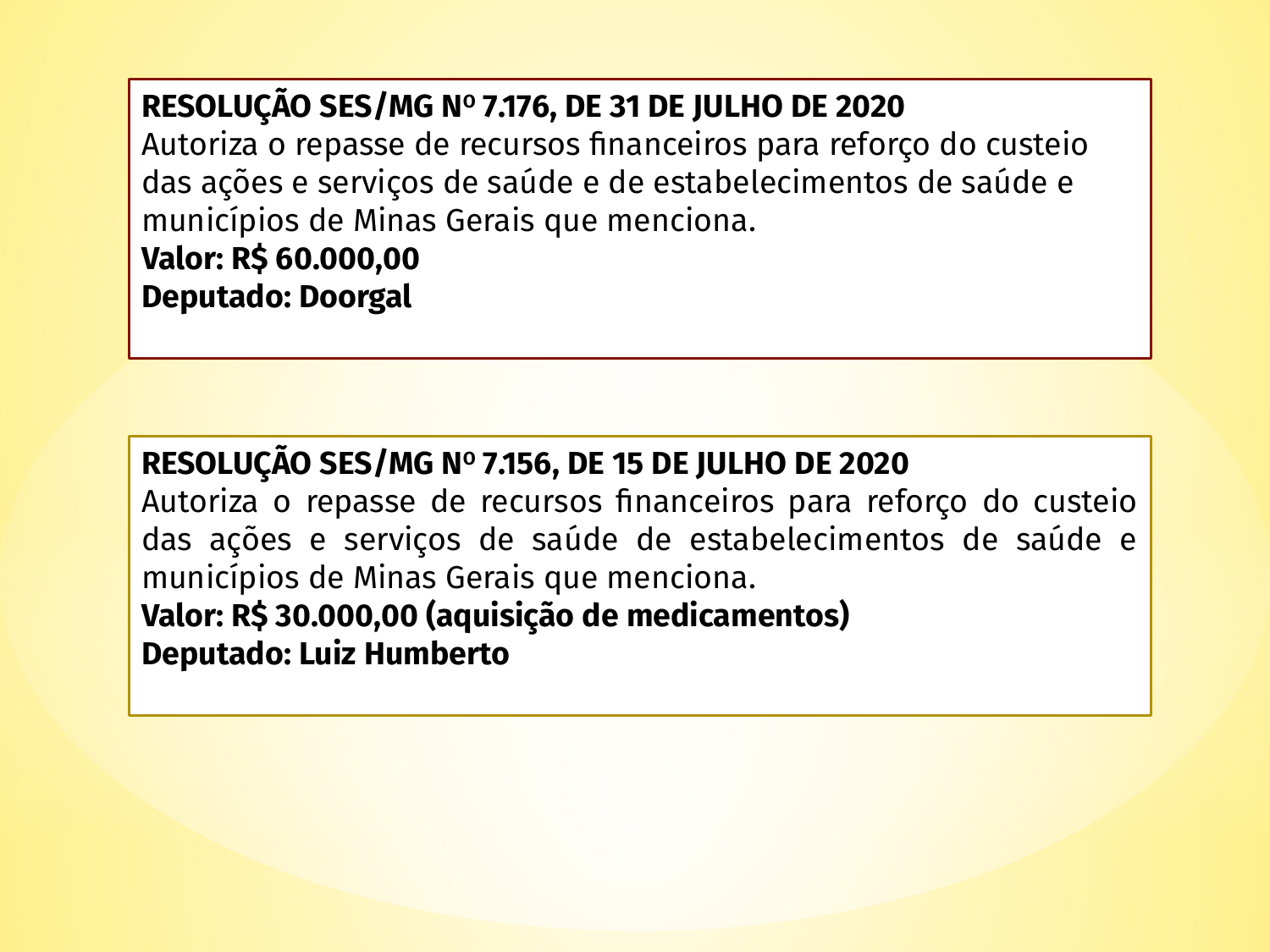

RESOLUÇÃO SES/MG NO 7.176, DE 31 DE JULHO DE 2020
Autoriza o repasse de recursos financeiros para reforço do custeio das ações e serviços de saúde e de estabelecimentos de saúde e municípios de Minas Gerais que menciona.
Valor: R$ 60.000,00
Deputado: Doorgal

RESOLUÇÃO SES/MG NO 7.156, DE 15 DE JULHO DE 2020
Autoriza o repasse de recursos financeiros para reforço do custeio das ações e serviços de saúde de estabelecimentos de saúde e municípios de Minas Gerais que menciona.
Valor: R$ 30.000,00 (aquisição de medicamentos)
Deputado: Luiz Humberto